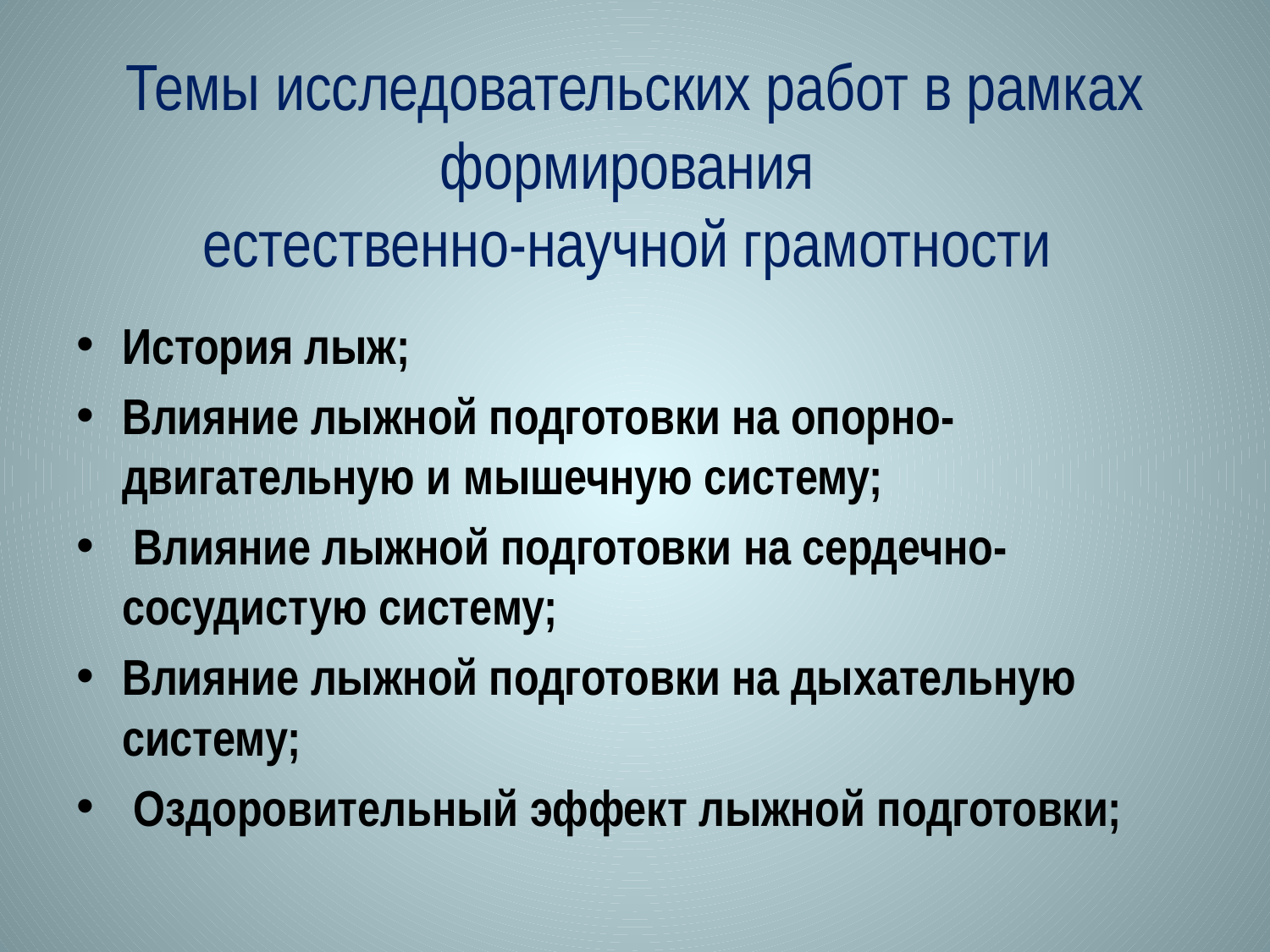

# Темы исследовательских работ в рамках формирования естественно-научной грамотности
История лыж;
Влияние лыжной подготовки на опорно-двигательную и мышечную систему;
 Влияние лыжной подготовки на сердечно-сосудистую систему;
Влияние лыжной подготовки на дыхательную систему;
 Оздоровительный эффект лыжной подготовки;